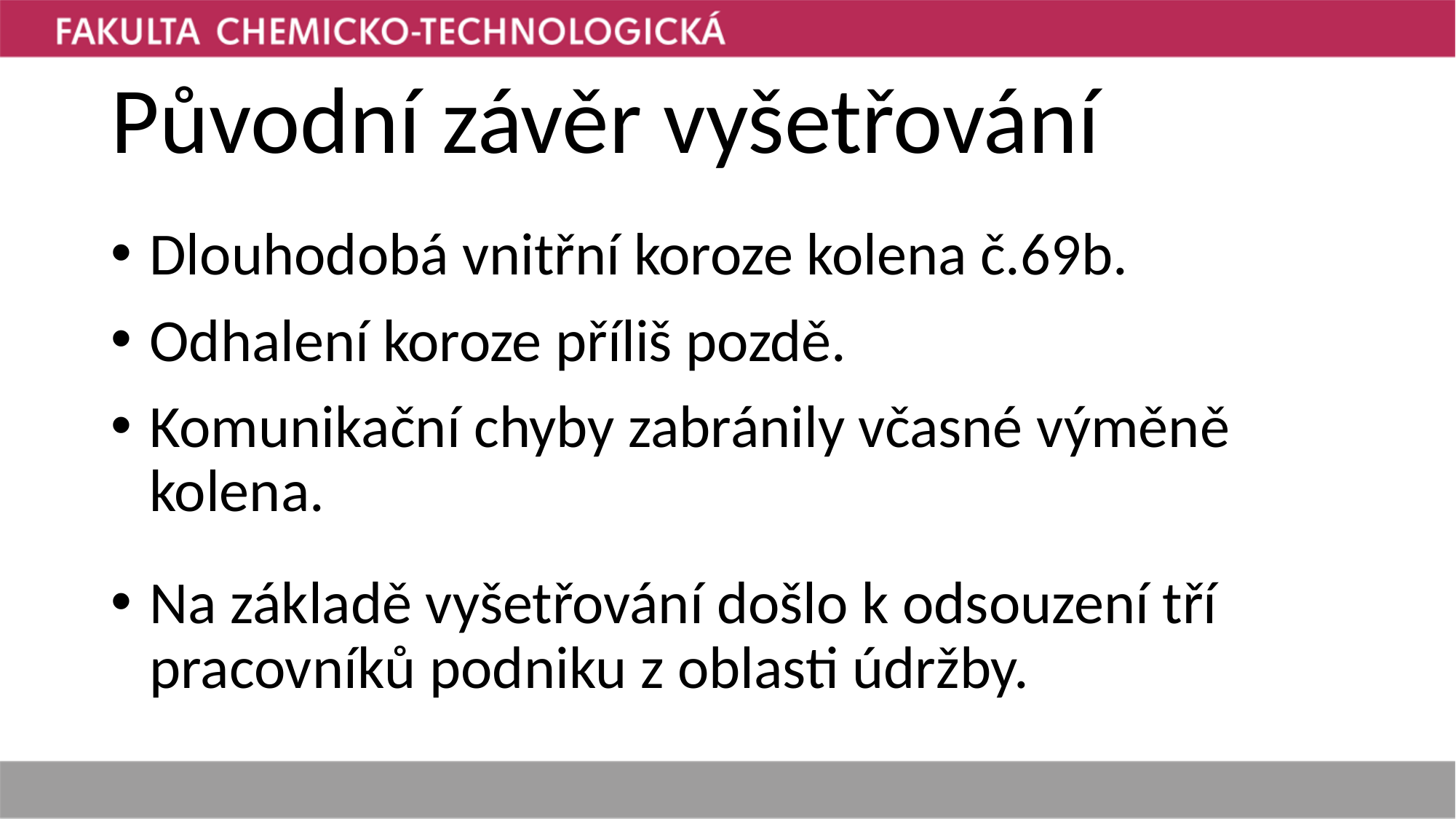

# Původní závěr vyšetřování
Dlouhodobá vnitřní koroze kolena č.69b.
Odhalení koroze příliš pozdě.
Komunikační chyby zabránily včasné výměně kolena.

Na základě vyšetřování došlo k odsouzení tří pracovníků podniku z oblasti údržby.